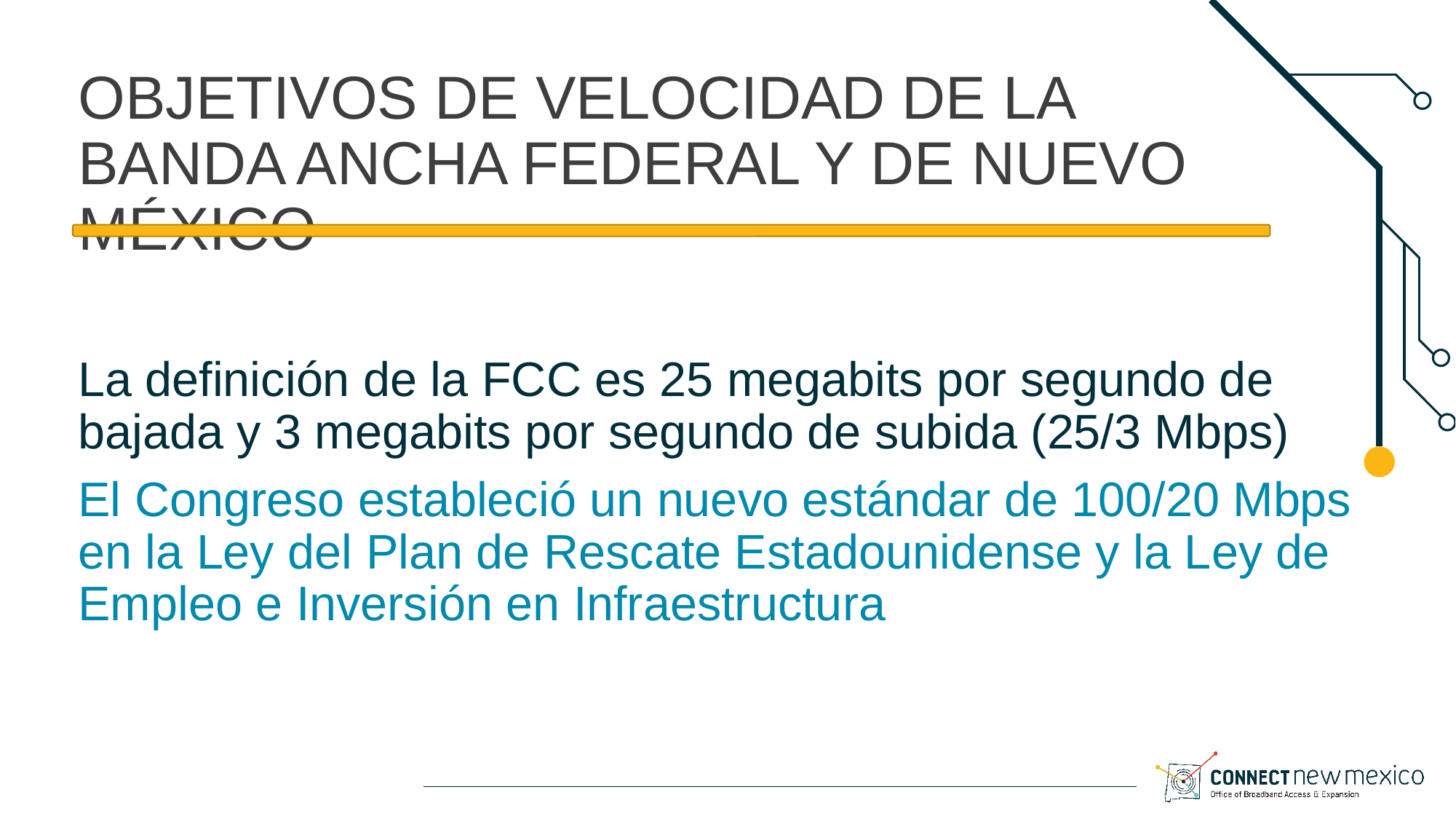

# OBJETIVOS DE VELOCIDAD DE LA BANDA ANCHA FEDERAL Y DE NUEVO MÉXICO

La definición de la FCC es 25 megabits por segundo de bajada y 3 megabits por segundo de subida (25/3 Mbps)
El Congreso estableció un nuevo estándar de 100/20 Mbps en la Ley del Plan de Rescate Estadounidense y la Ley de Empleo e Inversión en Infraestructura